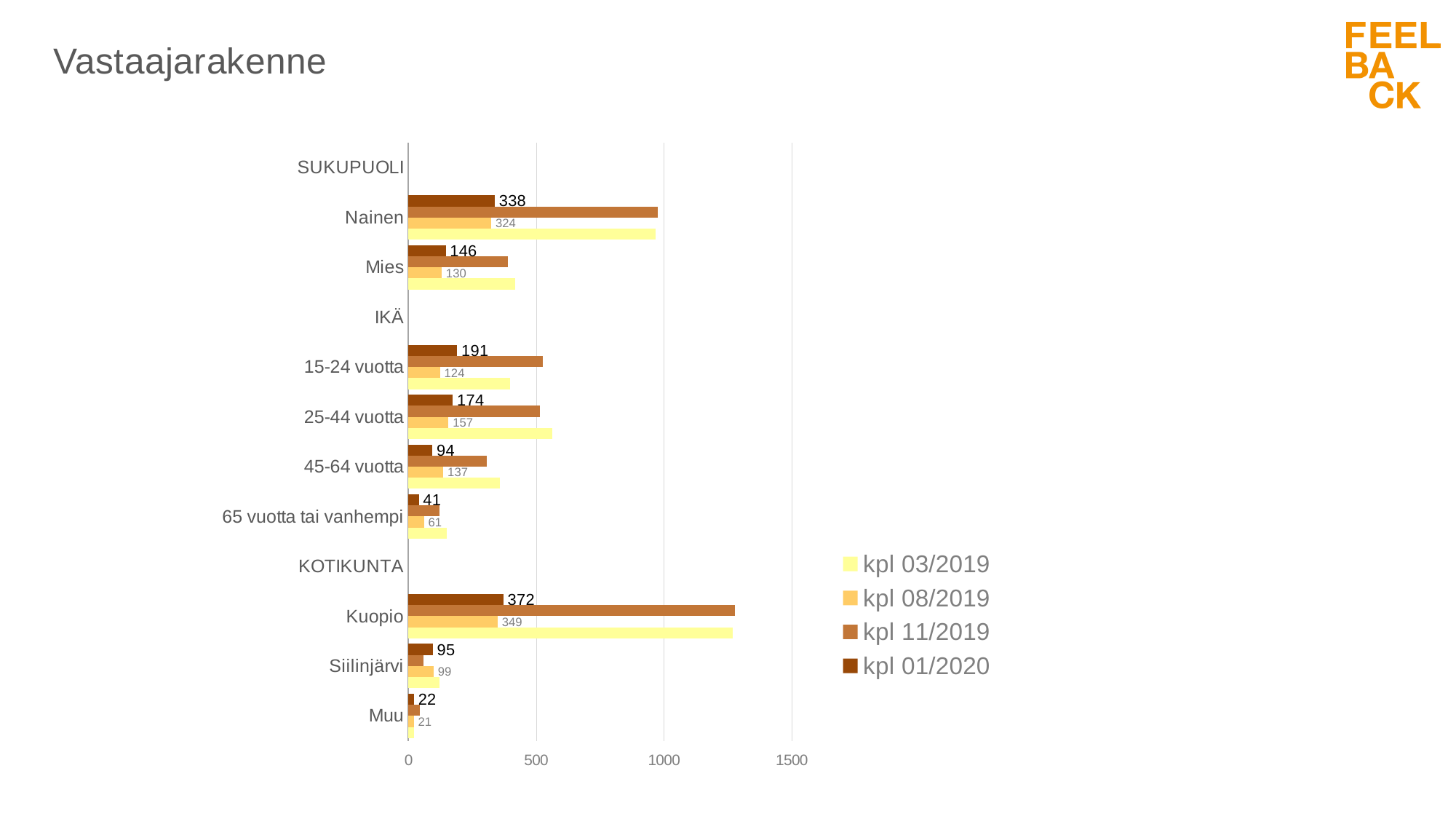

# Vastaajarakenne

### Chart

| Category | kpl 01/2020 | kpl 11/2019 | kpl 08/2019 | kpl 03/2019 |
|---|---|---|---|---|
| SUKUPUOLI | None | None | None | None |
| Nainen | 338.0 | 975.0 | 324.0 | 967.0 |
| Mies | 146.0 | 390.0 | 130.0 | 419.0 |
| IKÄ | None | None | None | None |
| 15-24 vuotta | 191.0 | 527.0 | 124.0 | 397.0 |
| 25-44 vuotta | 174.0 | 514.0 | 157.0 | 564.0 |
| 45-64 vuotta | 94.0 | 308.0 | 137.0 | 357.0 |
| 65 vuotta tai vanhempi | 41.0 | 122.0 | 61.0 | 150.0 |
| KOTIKUNTA | None | None | None | None |
| Kuopio | 372.0 | 1279.0 | 349.0 | 1268.0 |
| Siilinjärvi | 95.0 | 59.0 | 99.0 | 123.0 |
| Muu | 22.0 | 45.0 | 21.0 | 22.0 |